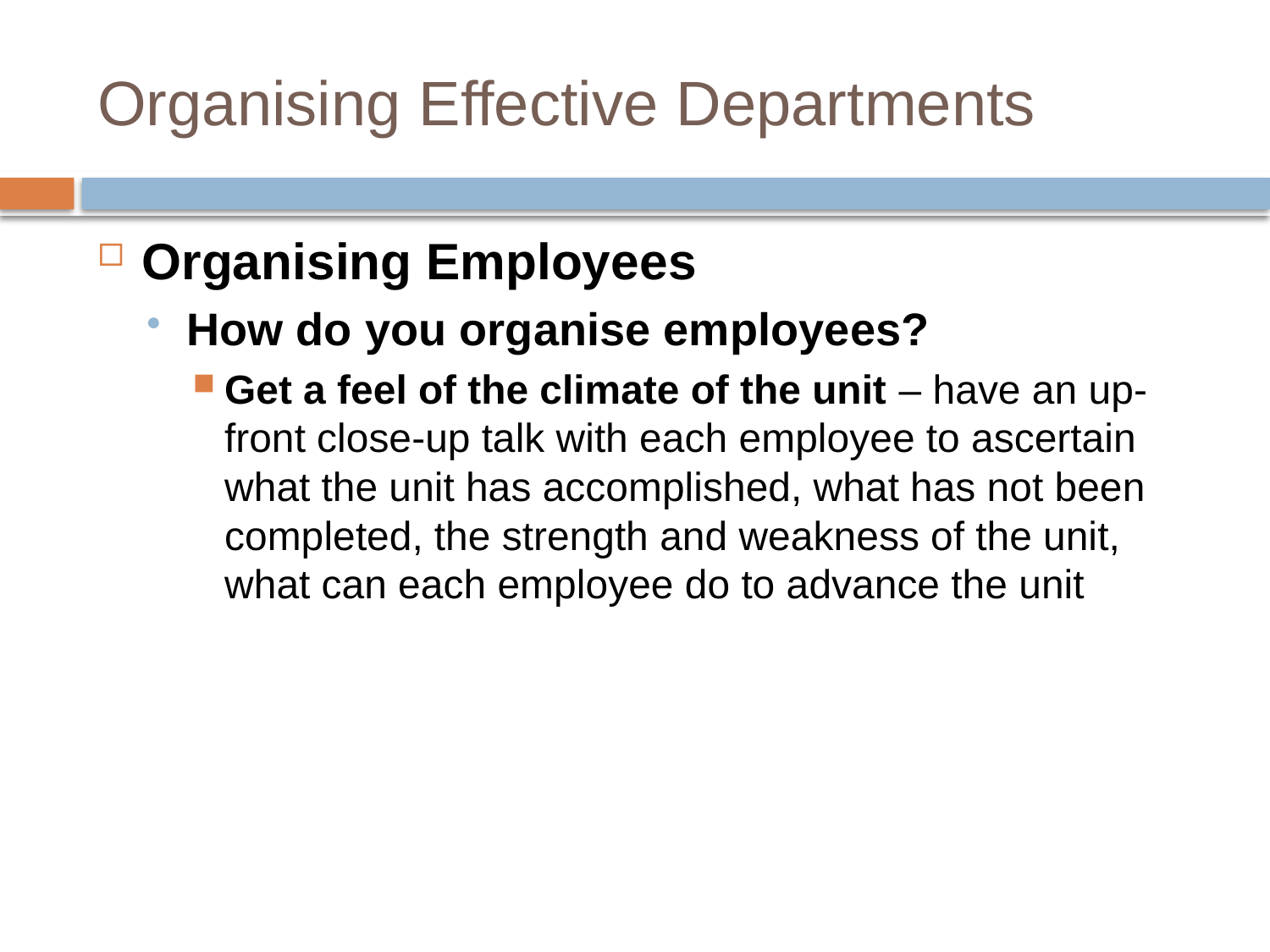

# Organising Effective Departments
Organising Employees
How do you organise employees?
Get a feel of the climate of the unit – have an up-front close-up talk with each employee to ascertain what the unit has accomplished, what has not been completed, the strength and weakness of the unit, what can each employee do to advance the unit